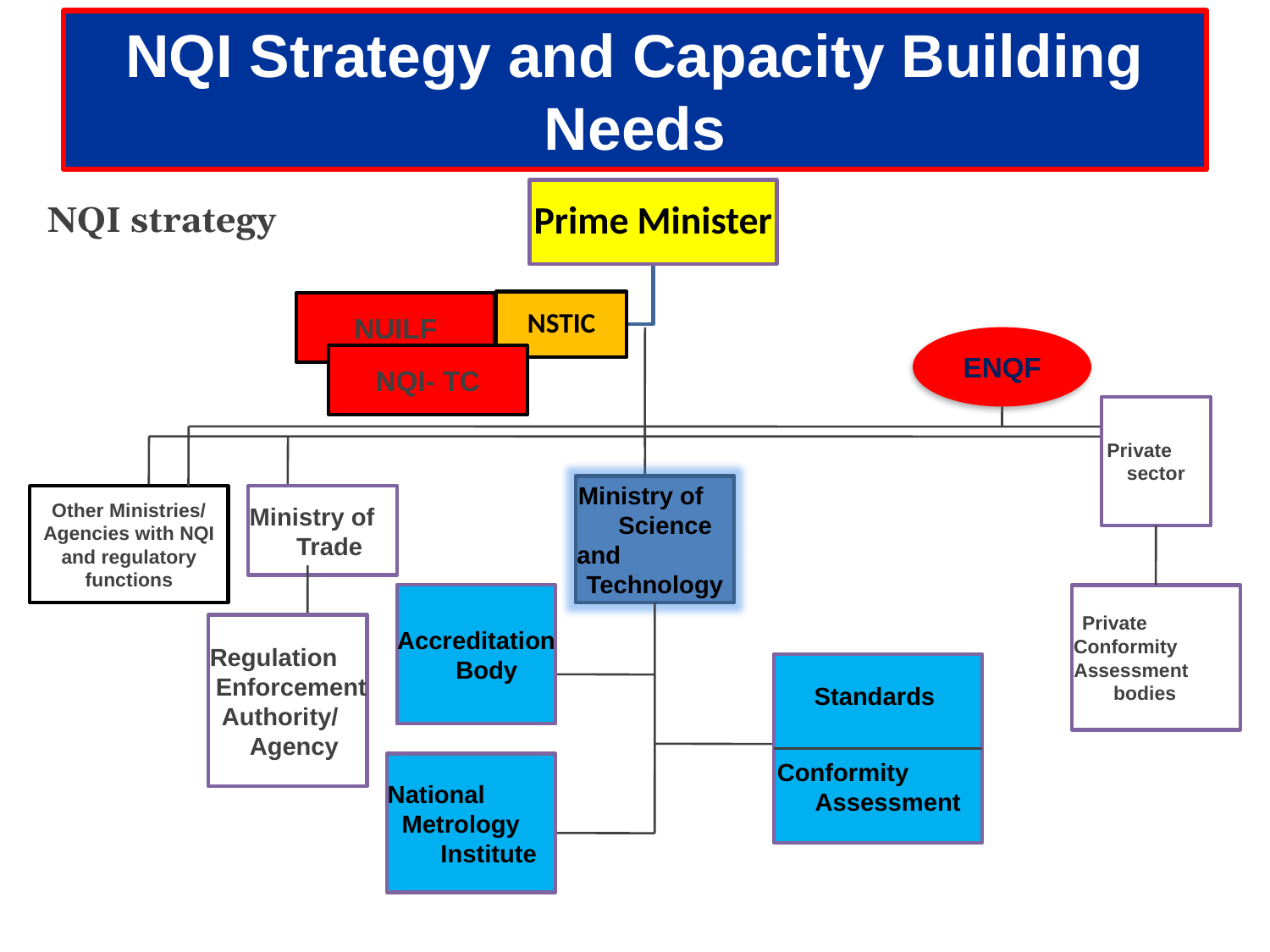

# NQI Strategy and Capacity Building Needs
Prime Minister
NSTIC
NQI strategy

NUILF
ENQF
NQI- TC
Private       sector
Ministry of        Science and                 Technology
Ministry of      Trade
Other Ministries/ Agencies with NQI and regulatory functions
Accreditation    Body
Private                Conformity            Assessment          bodies
Regulation      Enforcement   Authority/       Agency
Standards

Conformity               Assessment
National             Metrology           Institute